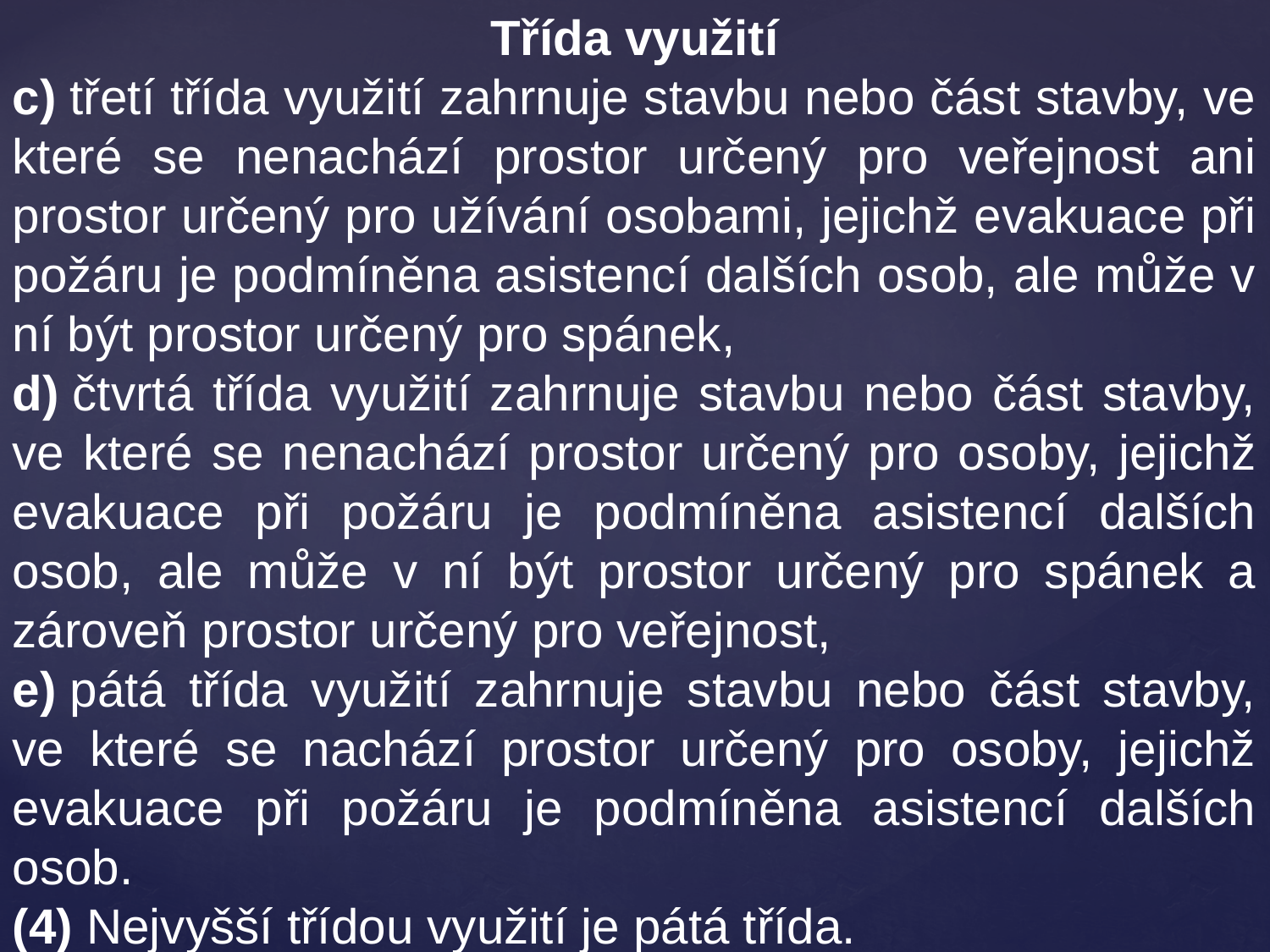

Třída využití
c) třetí třída využití zahrnuje stavbu nebo část stavby, ve které se nenachází prostor určený pro veřejnost ani prostor určený pro užívání osobami, jejichž evakuace při požáru je podmíněna asistencí dalších osob, ale může v ní být prostor určený pro spánek,
d) čtvrtá třída využití zahrnuje stavbu nebo část stavby, ve které se nenachází prostor určený pro osoby, jejichž evakuace při požáru je podmíněna asistencí dalších osob, ale může v ní být prostor určený pro spánek a zároveň prostor určený pro veřejnost,
e) pátá třída využití zahrnuje stavbu nebo část stavby, ve které se nachází prostor určený pro osoby, jejichž evakuace při požáru je podmíněna asistencí dalších osob.
(4) Nejvyšší třídou využití je pátá třída.